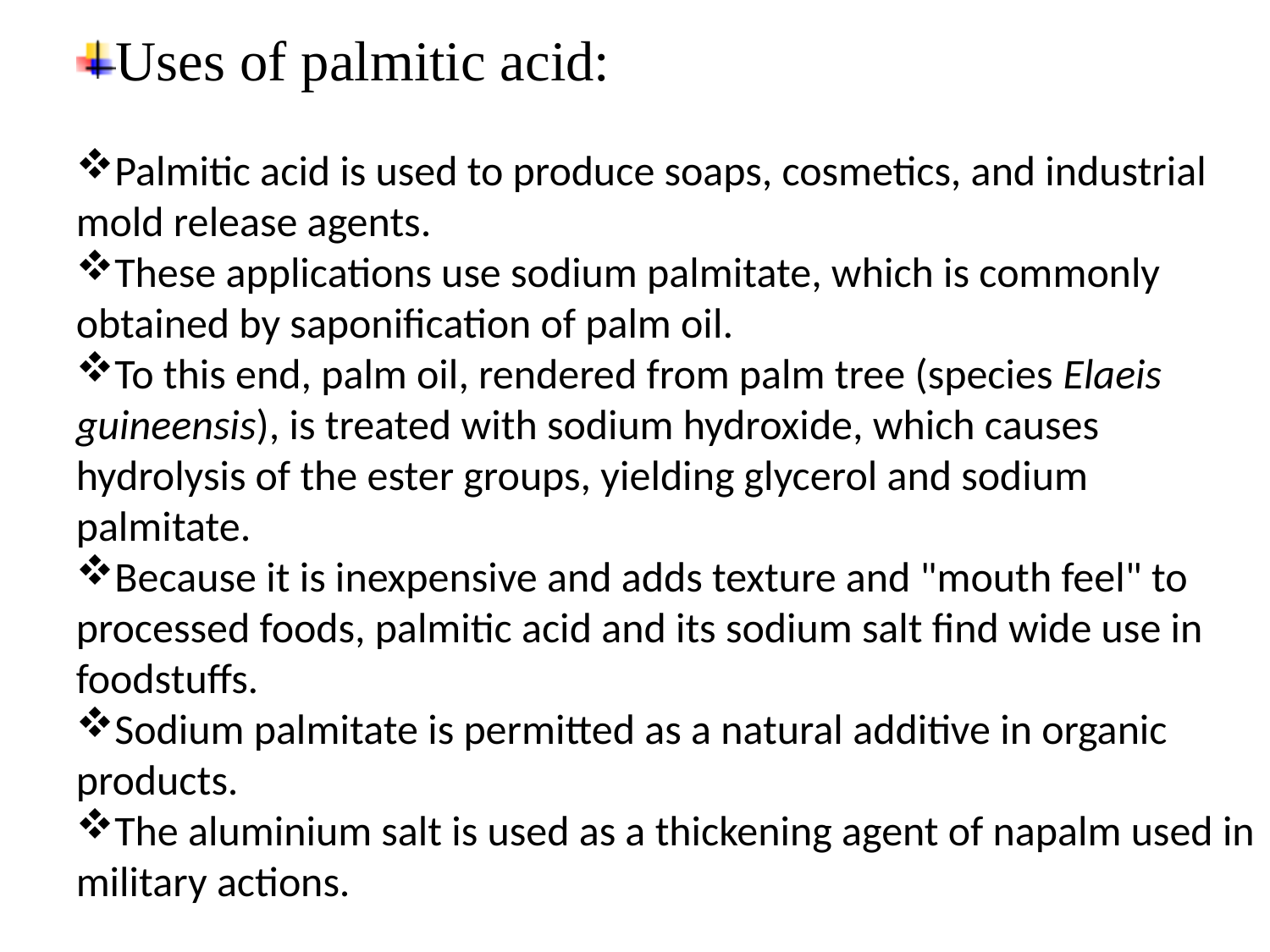

# Uses of palmitic acid:
Palmitic acid is used to produce soaps, cosmetics, and industrial mold release agents.
These applications use sodium palmitate, which is commonly obtained by saponification of palm oil.
To this end, palm oil, rendered from palm tree (species Elaeis guineensis), is treated with sodium hydroxide, which causes hydrolysis of the ester groups, yielding glycerol and sodium palmitate.
Because it is inexpensive and adds texture and "mouth feel" to processed foods, palmitic acid and its sodium salt find wide use in foodstuffs.
Sodium palmitate is permitted as a natural additive in organic products.
The aluminium salt is used as a thickening agent of napalm used in military actions.